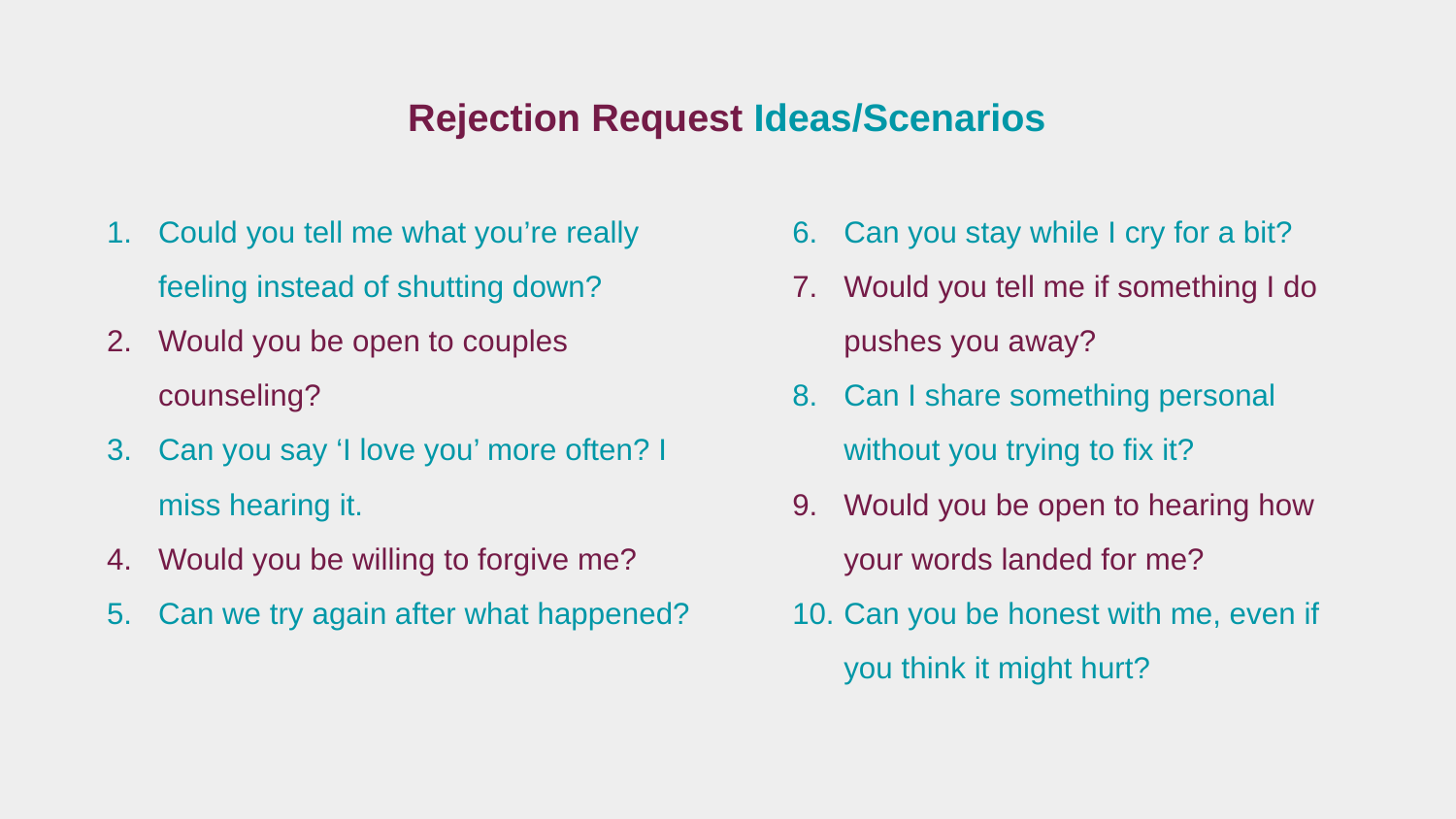

Rejection Request Ideas/Scenarios
Could you tell me what you’re really feeling instead of shutting down?
Would you be open to couples counseling?
Can you say ‘I love you’ more often? I miss hearing it.
Would you be willing to forgive me?
Can we try again after what happened?

Can you stay while I cry for a bit?
Would you tell me if something I do pushes you away?
Can I share something personal without you trying to fix it?
Would you be open to hearing how your words landed for me?
Can you be honest with me, even if you think it might hurt?